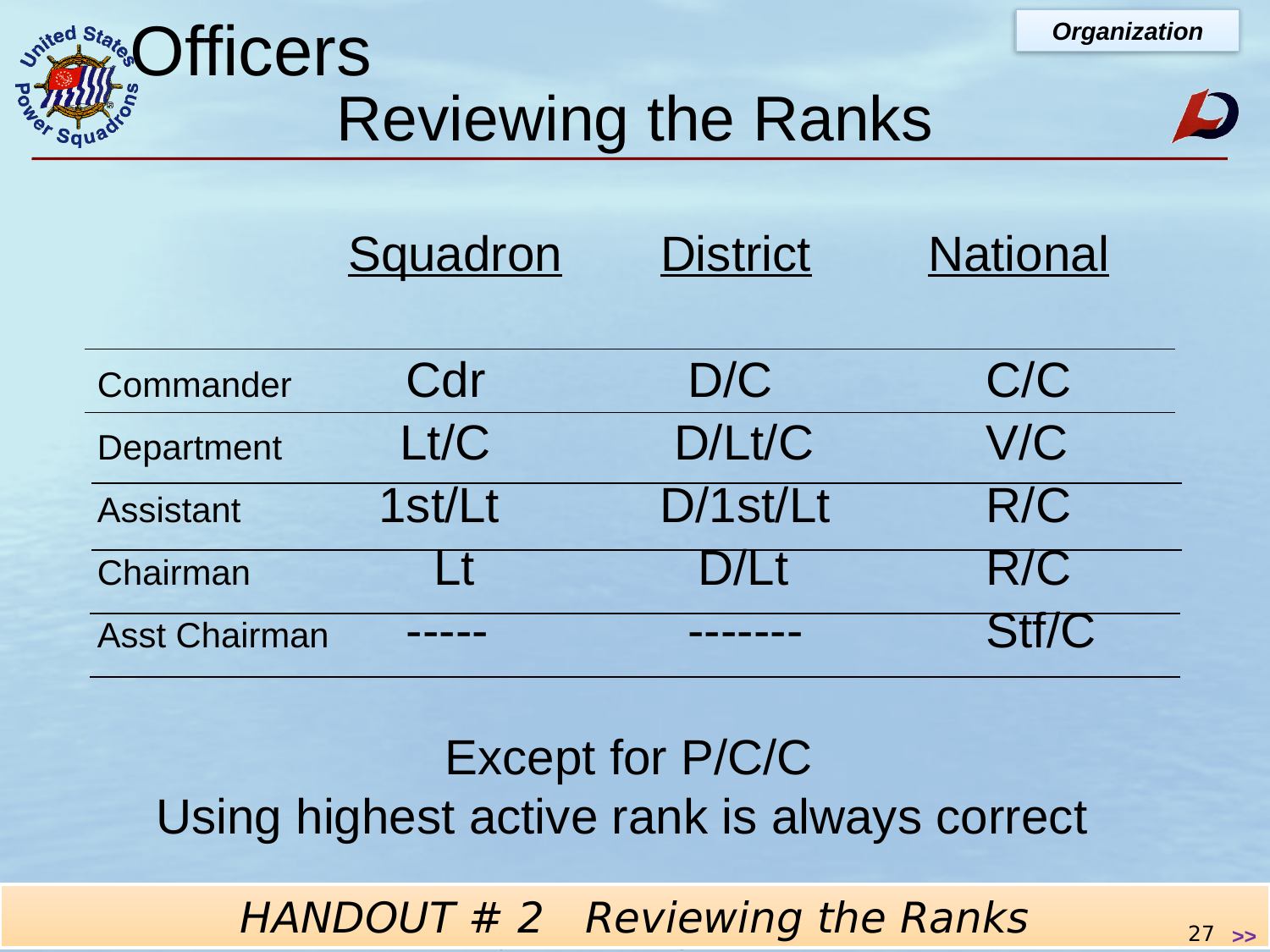

Organization
# Officers                                        Reviewing the Ranks
	         Squadron	    District	     National

Commander	    Cdr	      D/C		C/C
Department 	     Lt/C	     D/Lt/C		V/C
Assistant 	  1st/Lt	    D/1st/Lt		R/C
Chairman	      Lt	                D/Lt		R/C
Asst Chairman	    -----	      -------		Stf/C

Except for P/C/C
Using highest active rank is always correct
HANDOUT # 2   Reviewing the Ranks
27
    >>